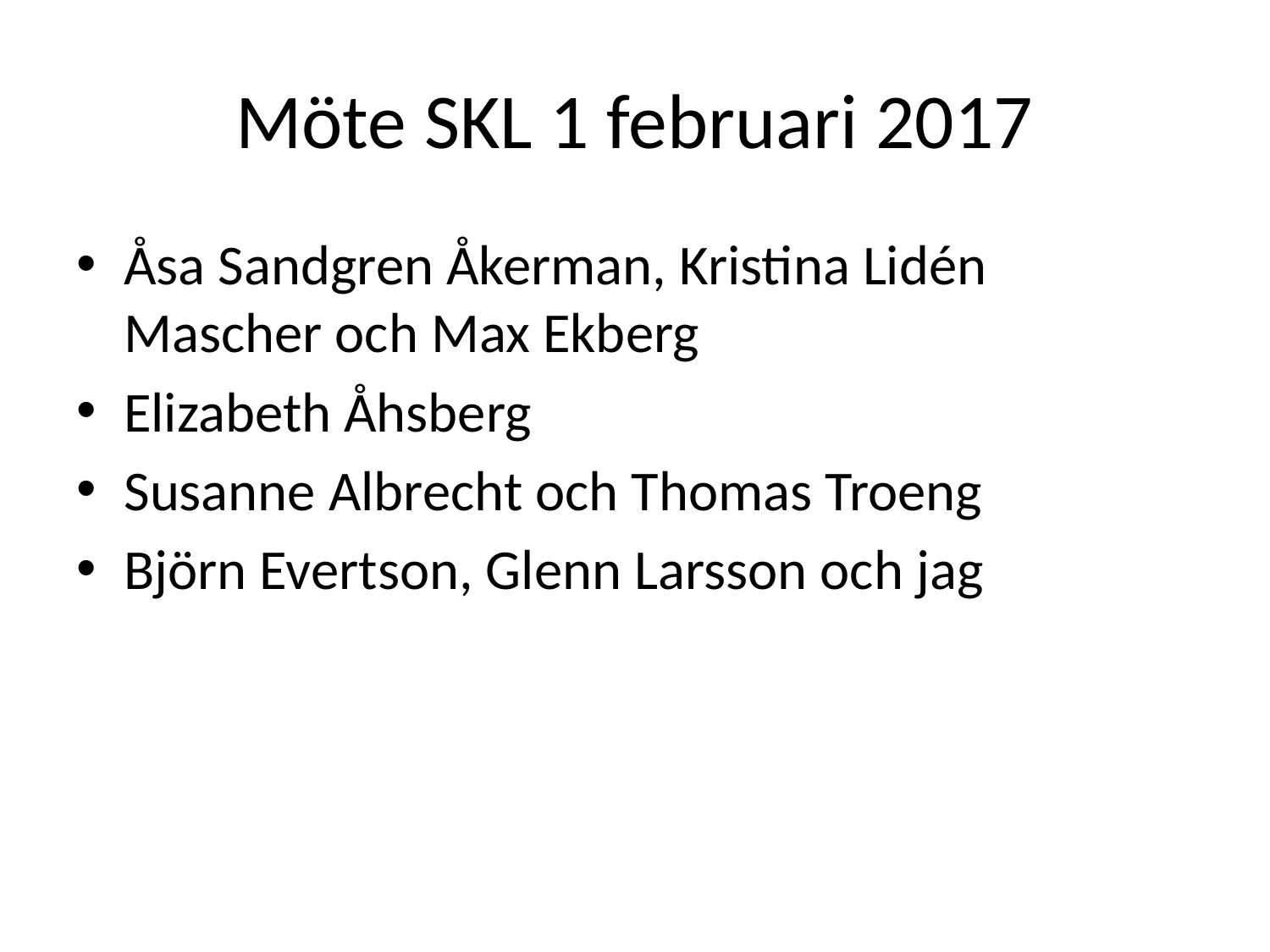

# Möte SKL 1 februari 2017
Åsa Sandgren Åkerman, Kristina Lidén Mascher och Max Ekberg
Elizabeth Åhsberg
Susanne Albrecht och Thomas Troeng
Björn Evertson, Glenn Larsson och jag